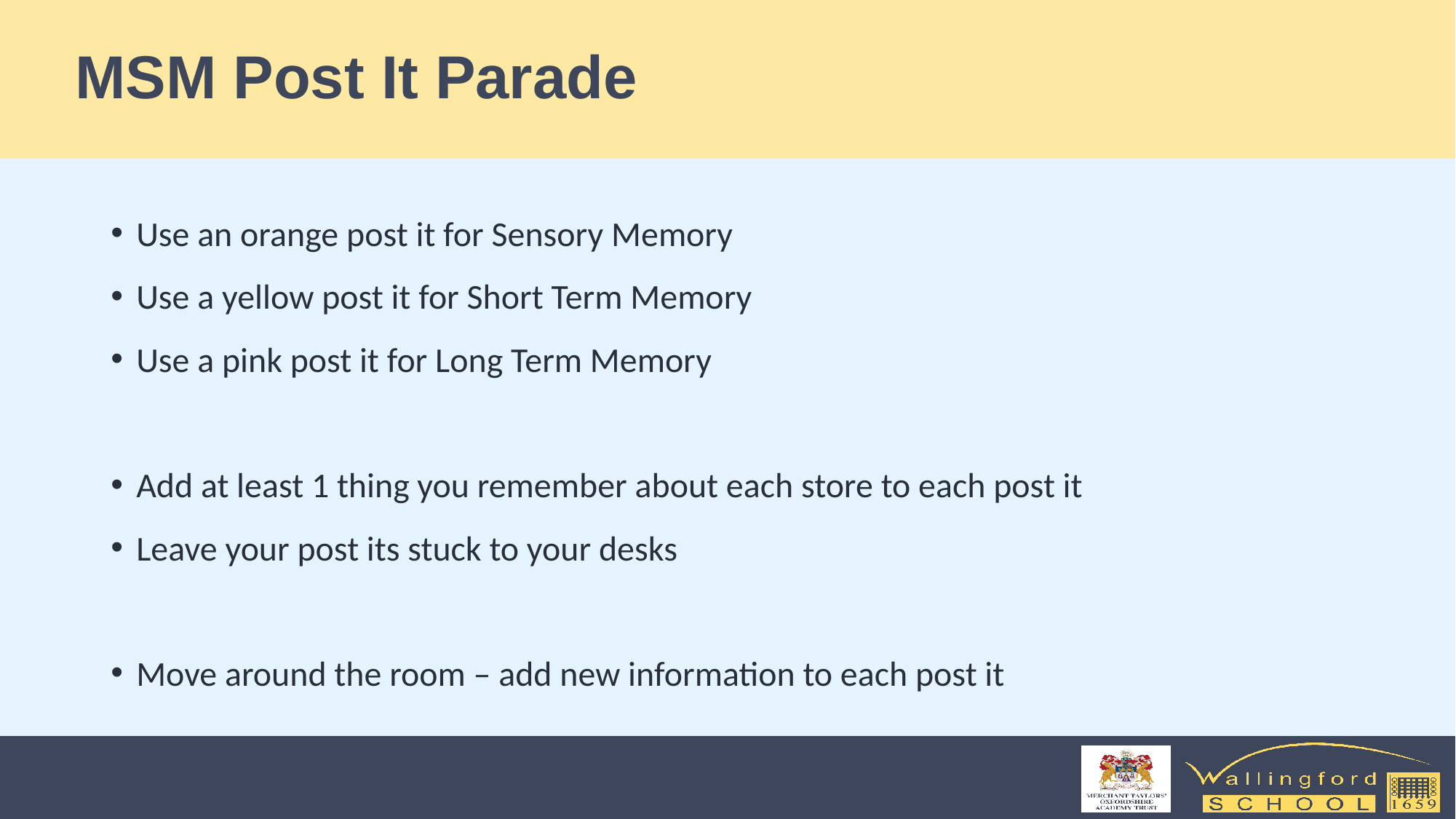

# MSM Post It Parade
Use an orange post it for Sensory Memory
Use a yellow post it for Short Term Memory
Use a pink post it for Long Term Memory

Add at least 1 thing you remember about each store to each post it
Leave your post its stuck to your desks

Move around the room – add new information to each post it